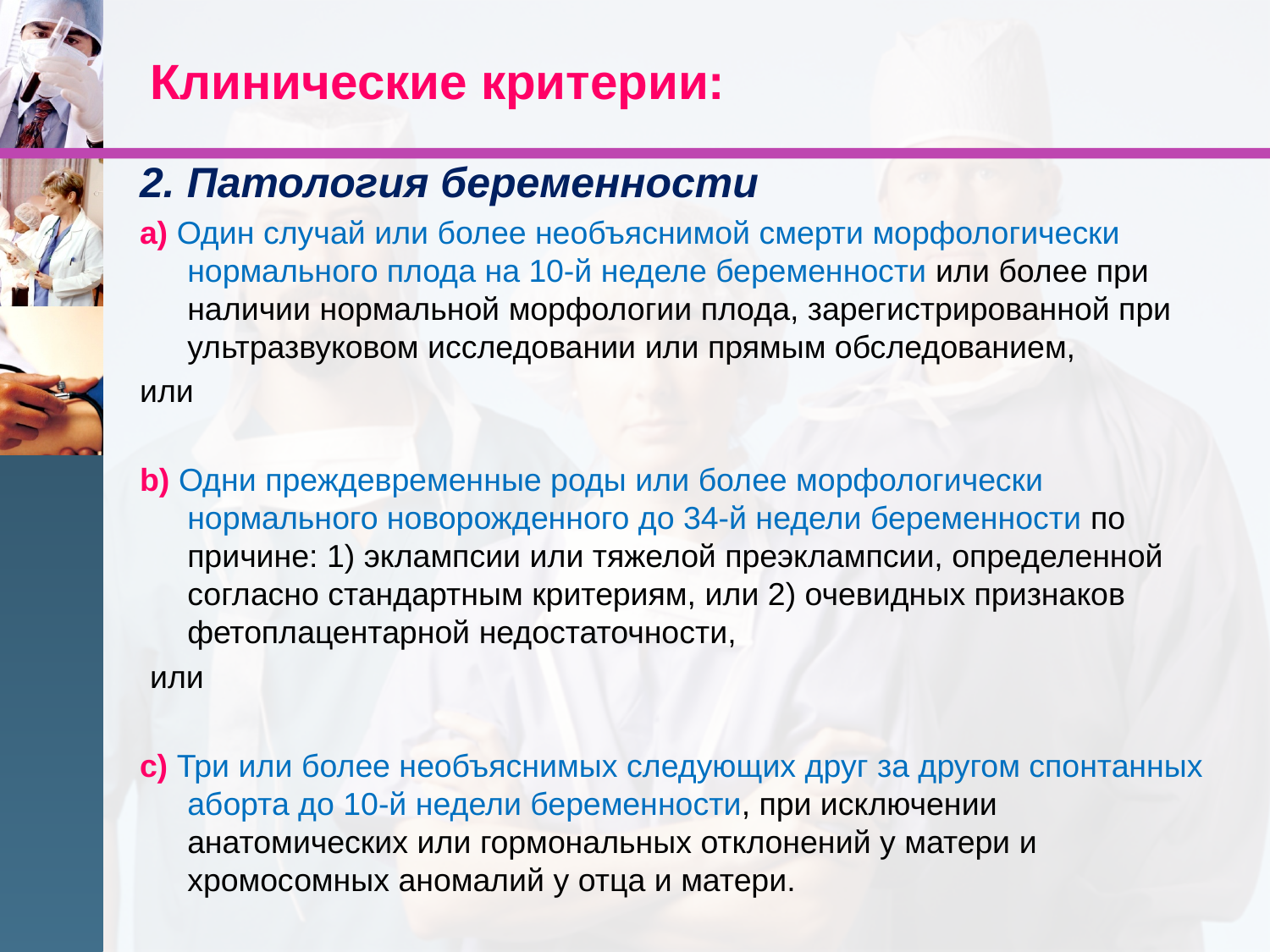

# Клинические критерии:
2. Патология беременности
a) Один случай или более необъяснимой смерти морфологически нормального плода на 10-й неделе беременности или более при наличии нормальной морфологии плода, зарегистрированной при ультразвуковом исследовании или прямым обследованием,
или

b) Одни преждевременные роды или более морфологически нормального новорожденного до 34-й недели беременности по причине: 1) эклампсии или тяжелой преэклампсии, определенной согласно стандартным критериям, или 2) очевидных признаков фетоплацентарной недостаточности,
  или

c) Три или более необъяснимых следующих друг за другом спонтанных аборта до 10-й недели беременности, при исключении анатомических или гормональных отклонений у матери и хромосомных аномалий у отца и матери.